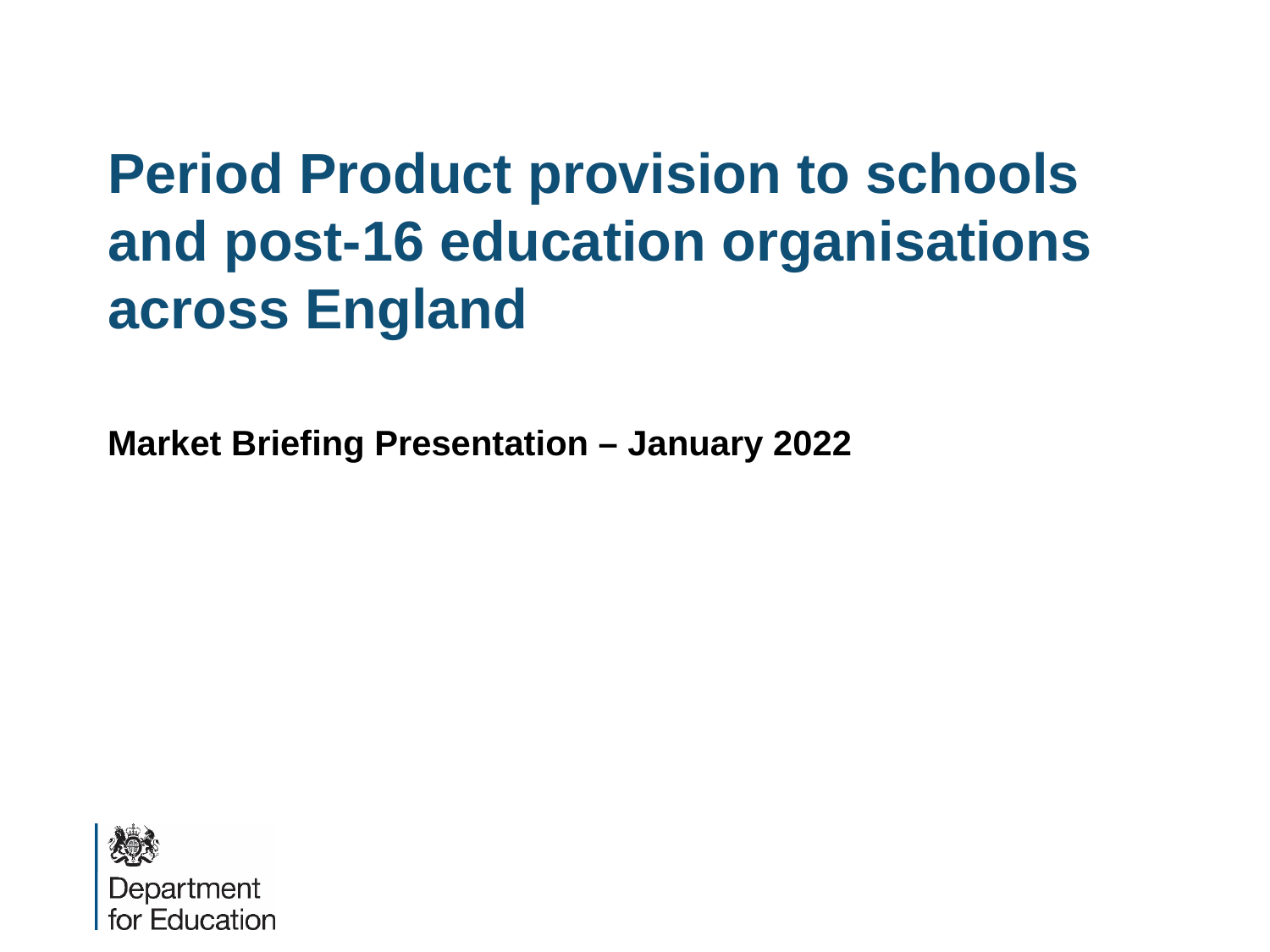

# Period Product provision to schools and post-16 education organisations across England
Market Briefing Presentation – January 2022